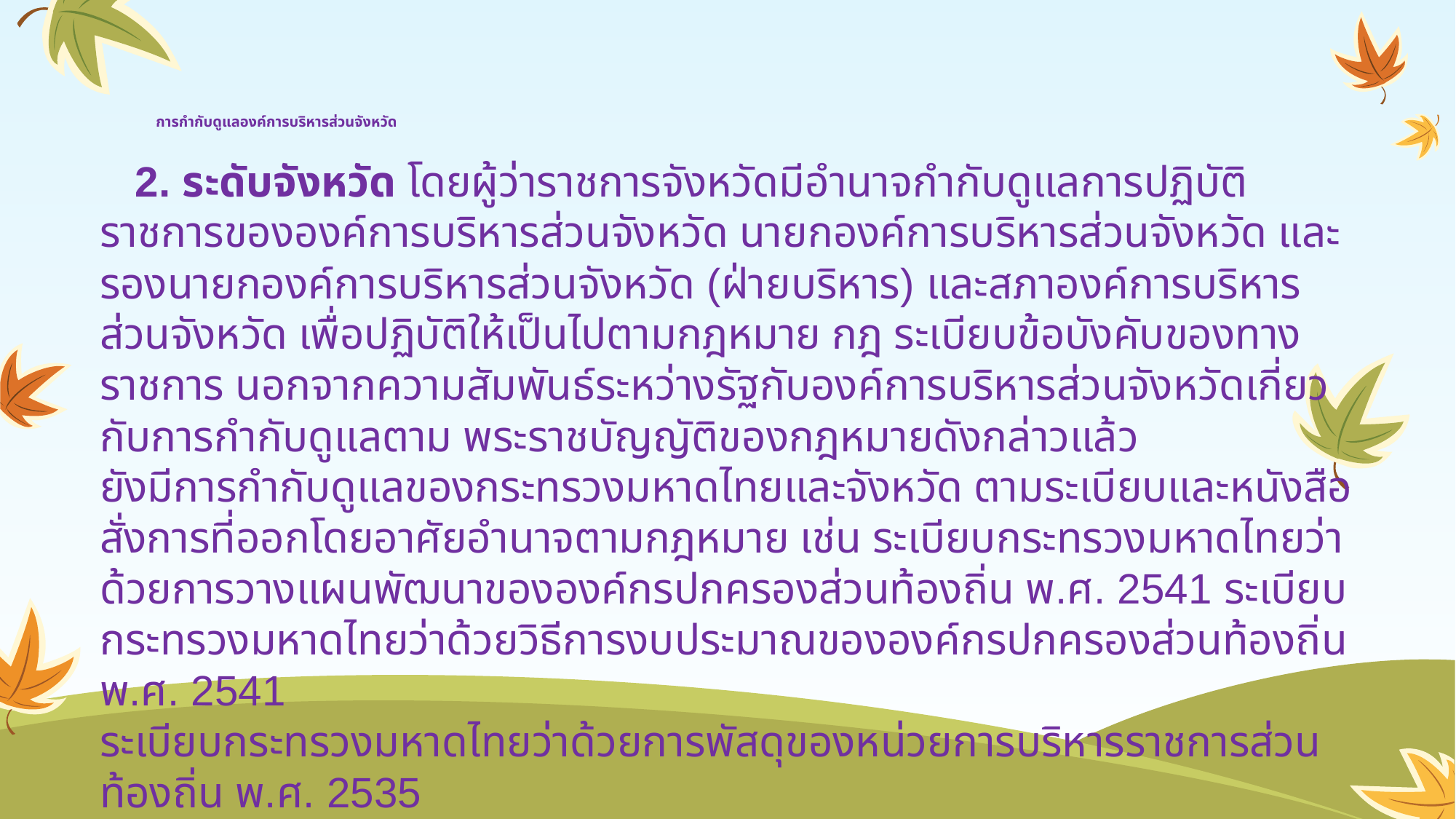

# การกำกับดูแลองค์การบริหารส่วนจังหวัด
   2. ระดับจังหวัด โดยผู้ว่าราชการจังหวัดมีอำนาจกำกับดูแลการปฏิบัติราชการขององค์การบริหารส่วนจังหวัด นายกองค์การบริหารส่วนจังหวัด และรองนายกองค์การบริหารส่วนจังหวัด (ฝ่ายบริหาร) และสภาองค์การบริหารส่วนจังหวัด เพื่อปฏิบัติให้เป็นไปตามกฎหมาย กฎ ระเบียบข้อบังคับของทางราชการ นอกจากความสัมพันธ์ระหว่างรัฐกับองค์การบริหารส่วนจังหวัดเกี่ยวกับการกำกับดูแลตาม พระราชบัญญัติของกฎหมายดังกล่าวแล้ว
ยังมีการกำกับดูแลของกระทรวงมหาดไทยและจังหวัด ตามระเบียบและหนังสือสั่งการที่ออกโดยอาศัยอำนาจตามกฎหมาย เช่น ระเบียบกระทรวงมหาดไทยว่าด้วยการวางแผนพัฒนาขององค์กรปกครองส่วนท้องถิ่น พ.ศ. 2541 ระเบียบกระทรวงมหาดไทยว่าด้วยวิธีการงบประมาณขององค์กรปกครองส่วนท้องถิ่น พ.ศ. 2541
ระเบียบกระทรวงมหาดไทยว่าด้วยการพัสดุของหน่วยการบริหารราชการส่วนท้องถิ่น พ.ศ. 2535
ระเบียบกระทรวงมหาดไทยว่าด้วยการรับเงิน การเบิกจ่ายเงิน การฝากเงิน การเก็บรักษาเงินและการตรวจเงินขององค์กรปกครองส่วนท้องถิ่น พ.ศ. 2541 ซึ่งสามารถแยกประเภทการกำกับดูแลองค์การบริหารส่วนจังหวัด ดังนี้